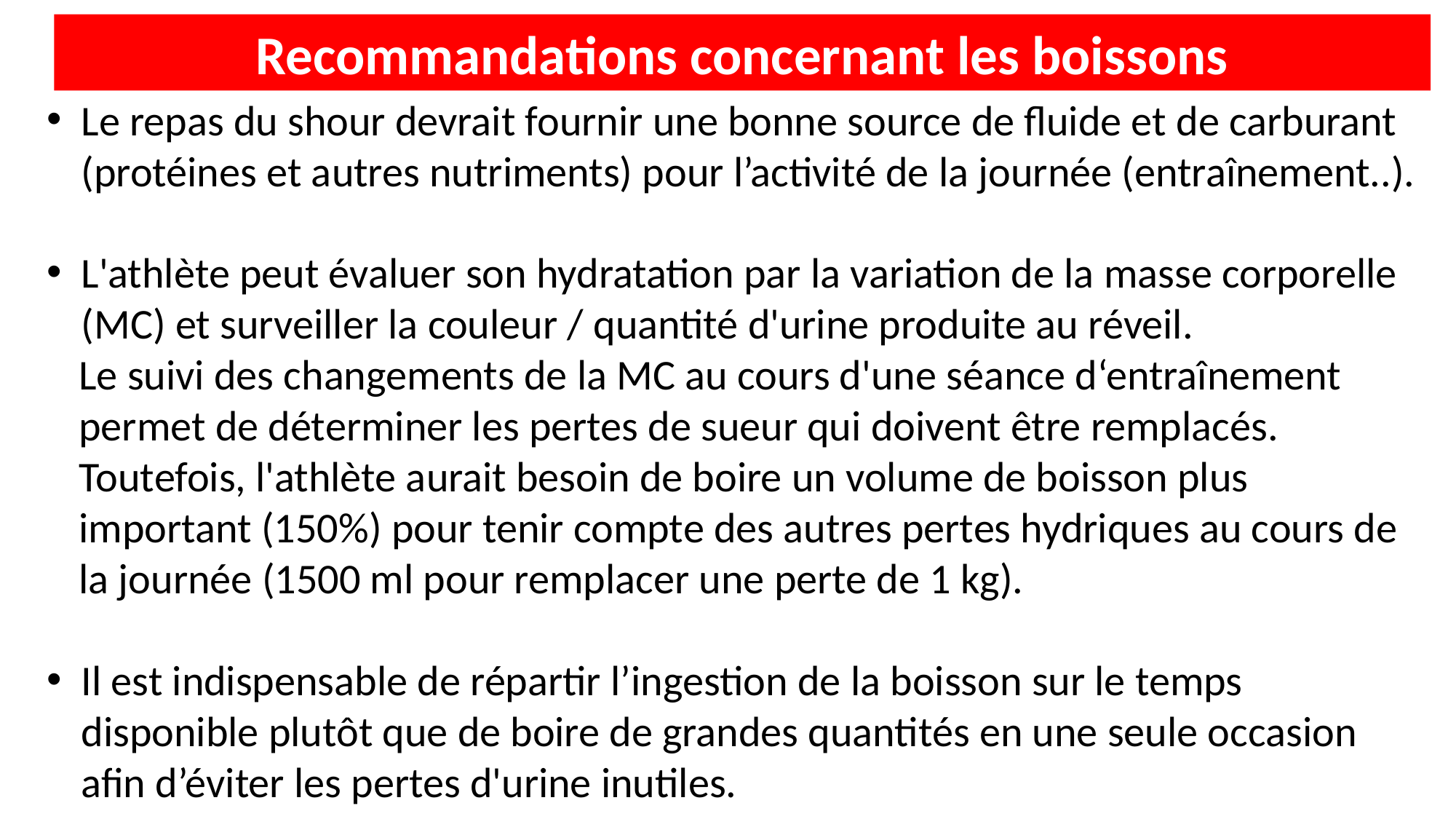

Recommandations concernant les boissons
Le repas du shour devrait fournir une bonne source de fluide et de carburant (protéines et autres nutriments) pour l’activité de la journée (entraînement..).

L'athlète peut évaluer son hydratation par la variation de la masse corporelle (MC) et surveiller la couleur / quantité d'urine produite au réveil.
Le suivi des changements de la MC au cours d'une séance d‘entraînement permet de déterminer les pertes de sueur qui doivent être remplacés. Toutefois, l'athlète aurait besoin de boire un volume de boisson plus important (150%) pour tenir compte des autres pertes hydriques au cours de la journée (1500 ml pour remplacer une perte de 1 kg).

Il est indispensable de répartir l’ingestion de la boisson sur le temps disponible plutôt que de boire de grandes quantités en une seule occasion afin d’éviter les pertes d'urine inutiles.